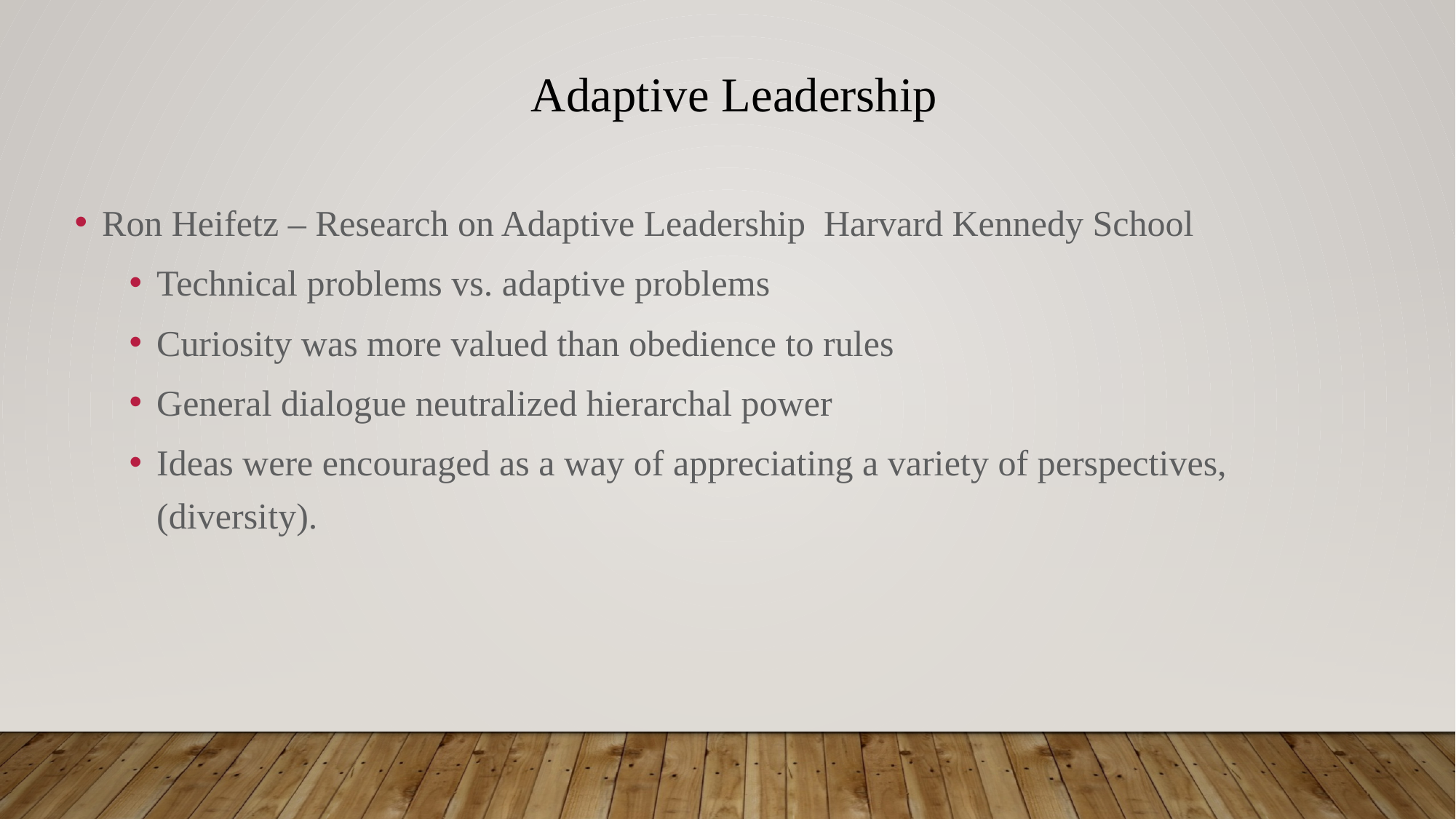

Adaptive Leadership
Ron Heifetz – Research on Adaptive Leadership  Harvard Kennedy School
Technical problems vs. adaptive problems
Curiosity was more valued than obedience to rules
General dialogue neutralized hierarchal power
Ideas were encouraged as a way of appreciating a variety of perspectives, (diversity).